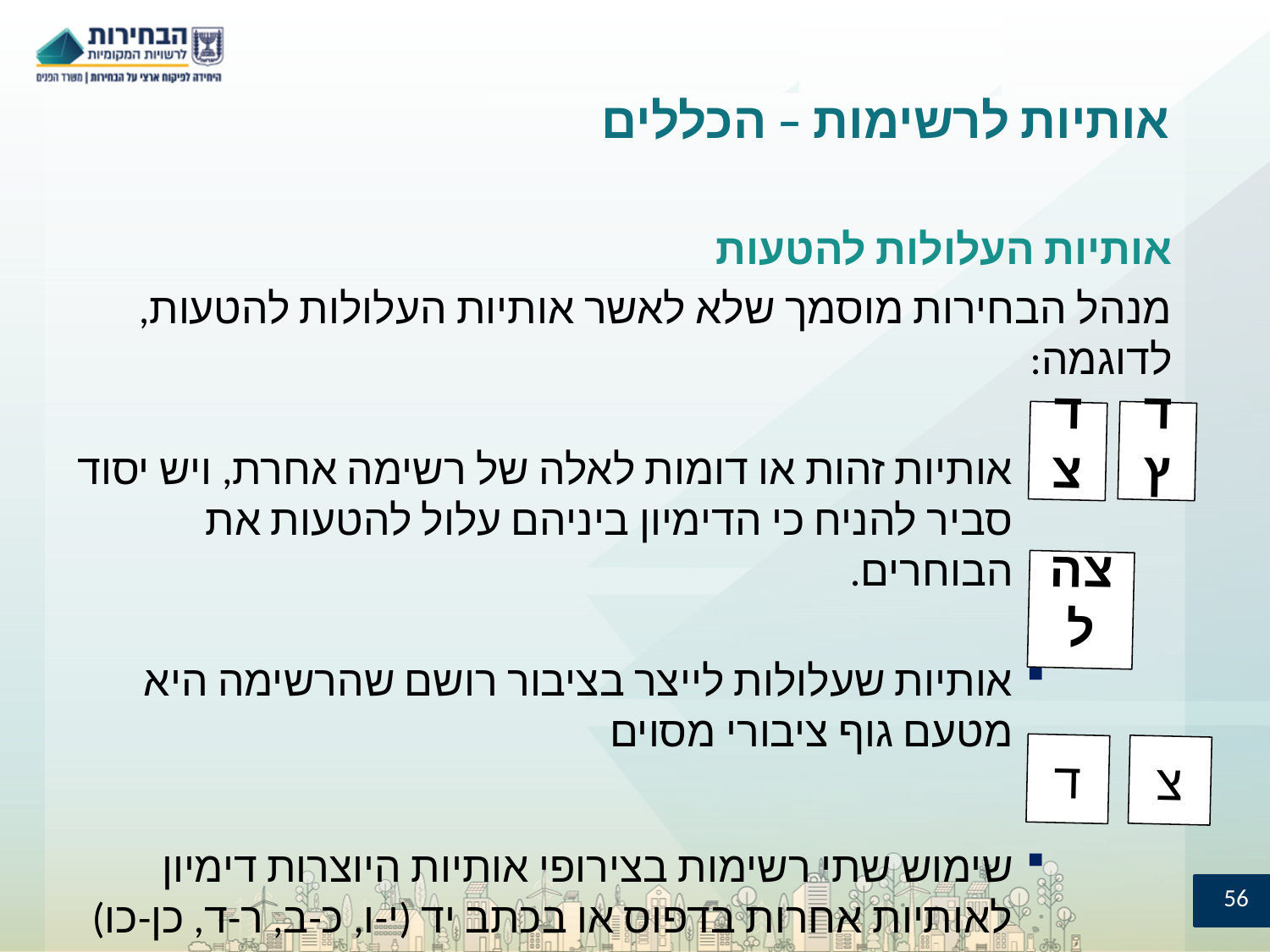

# אותיות לרשימות – הכללים
אותיות העלולות להטעות
מנהל הבחירות מוסמך שלא לאשר אותיות העלולות להטעות, לדוגמה:
אותיות זהות או דומות לאלה של רשימה אחרת, ויש יסוד סביר להניח כי הדימיון ביניהם עלול להטעות את הבוחרים.
אותיות שעלולות לייצר בציבור רושם שהרשימה היא מטעם גוף ציבורי מסוים

שימוש שתי רשימות בצירופי אותיות היוצרות דימיון לאותיות אחרות בדפוס או בכתב יד (י-ו, כ-ב, ר-ד, כן-כו)

דצ

דץ

צהל

ד
צ
56